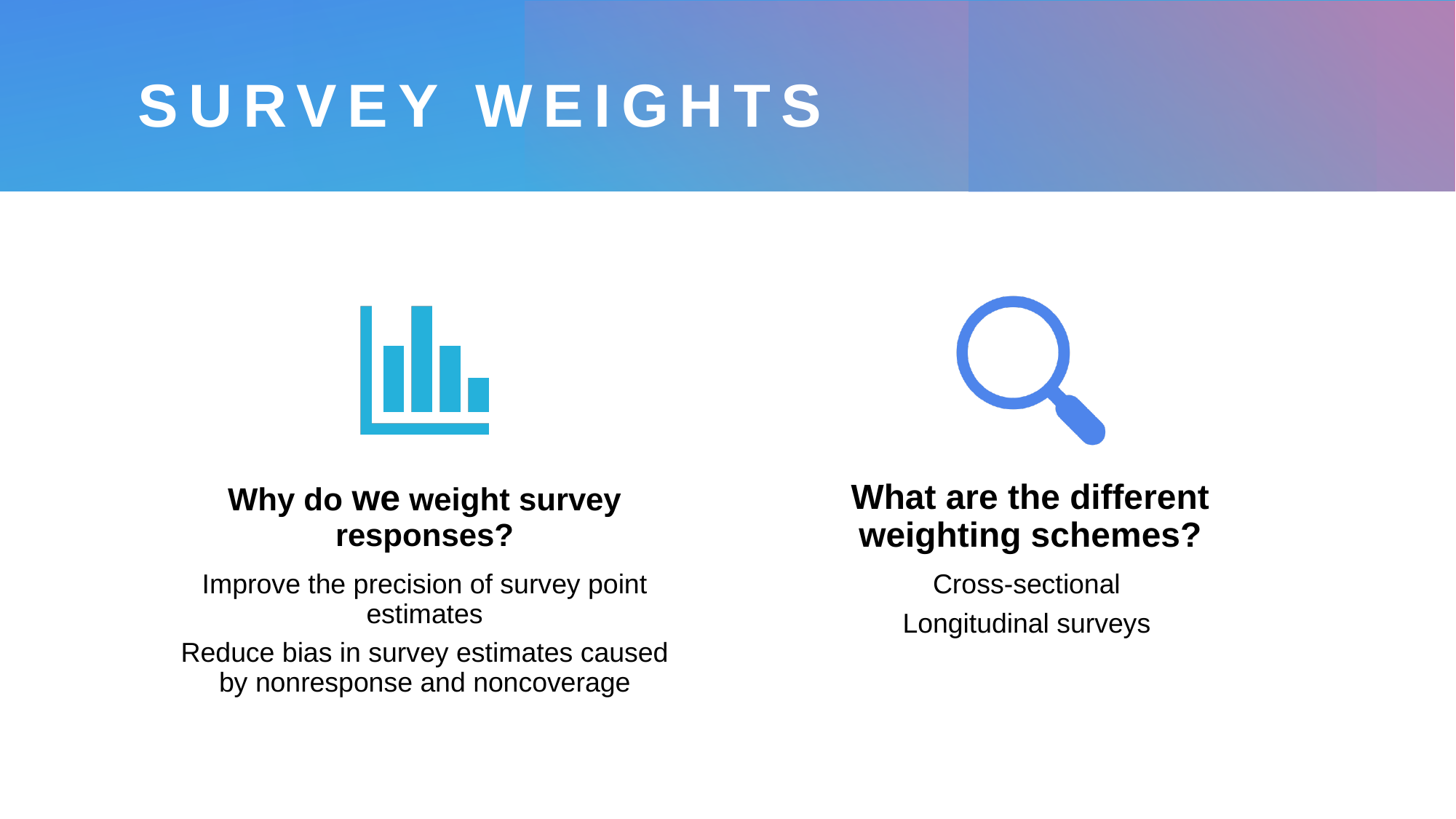

# Survey Weights
Why do we weight survey responses?
Improve the precision of survey point estimates
Reduce bias in survey estimates caused by nonresponse and noncoverage
What are the different weighting schemes?
Cross-sectional
Longitudinal surveys